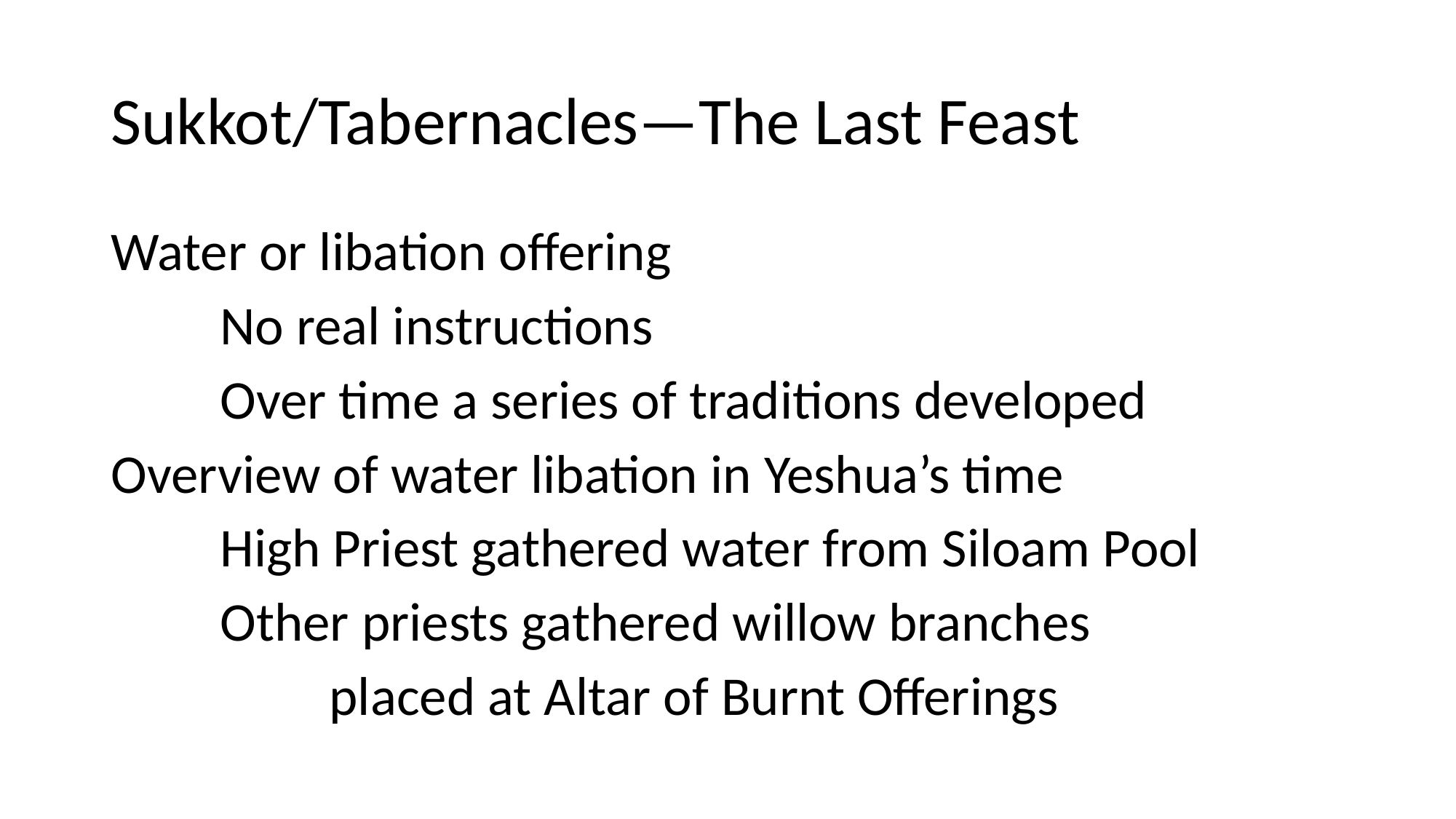

# Sukkot/Tabernacles—The Last Feast
Water or libation offering
	No real instructions
	Over time a series of traditions developed
Overview of water libation in Yeshua’s time
	High Priest gathered water from Siloam Pool
	Other priests gathered willow branches
		placed at Altar of Burnt Offerings